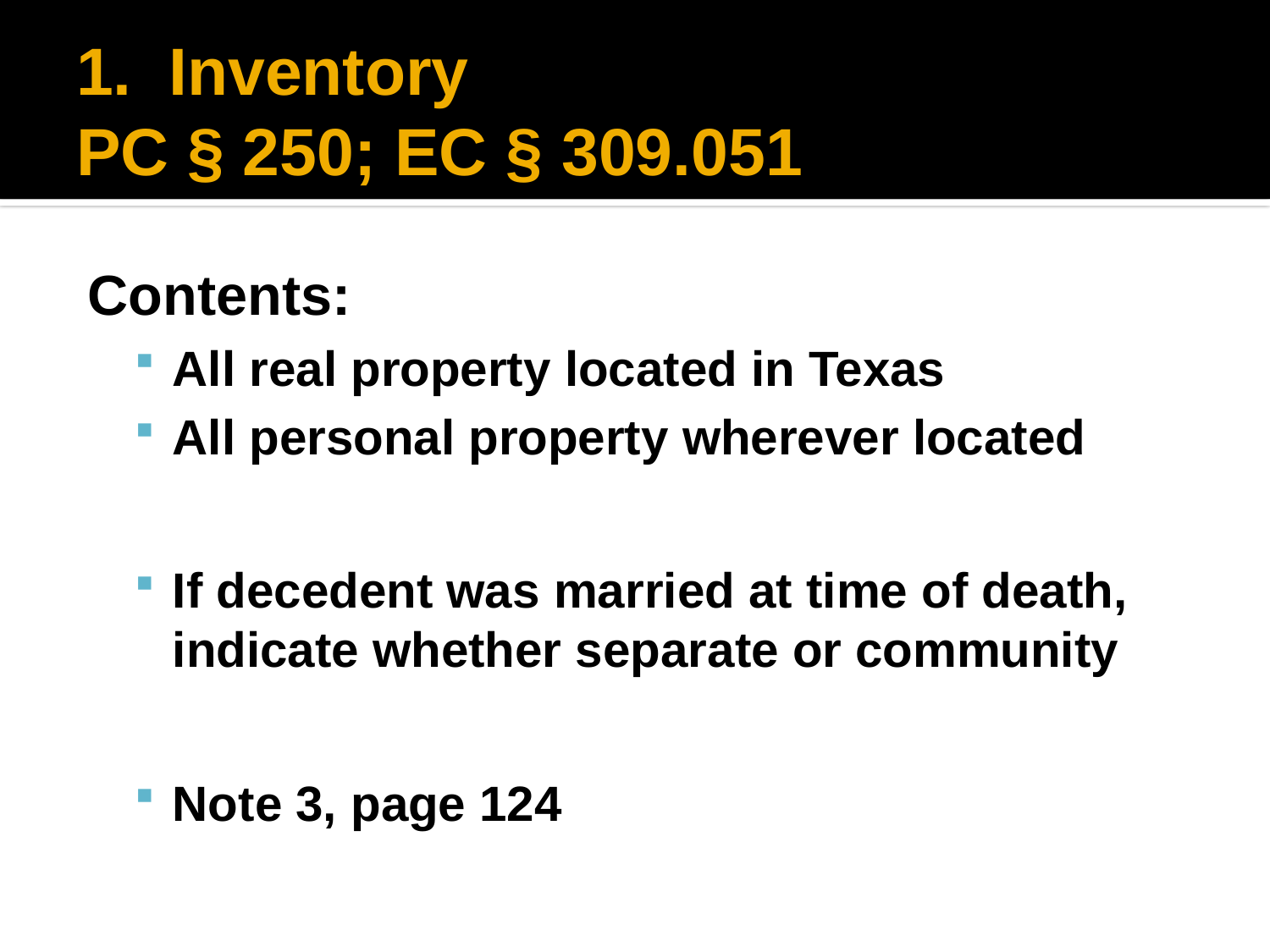

# 1.  Inventory pc § 250; ec § 309.051
Contents:
All real property located in Texas
All personal property wherever located

If decedent was married at time of death, indicate whether separate or community

Note 3, page 124